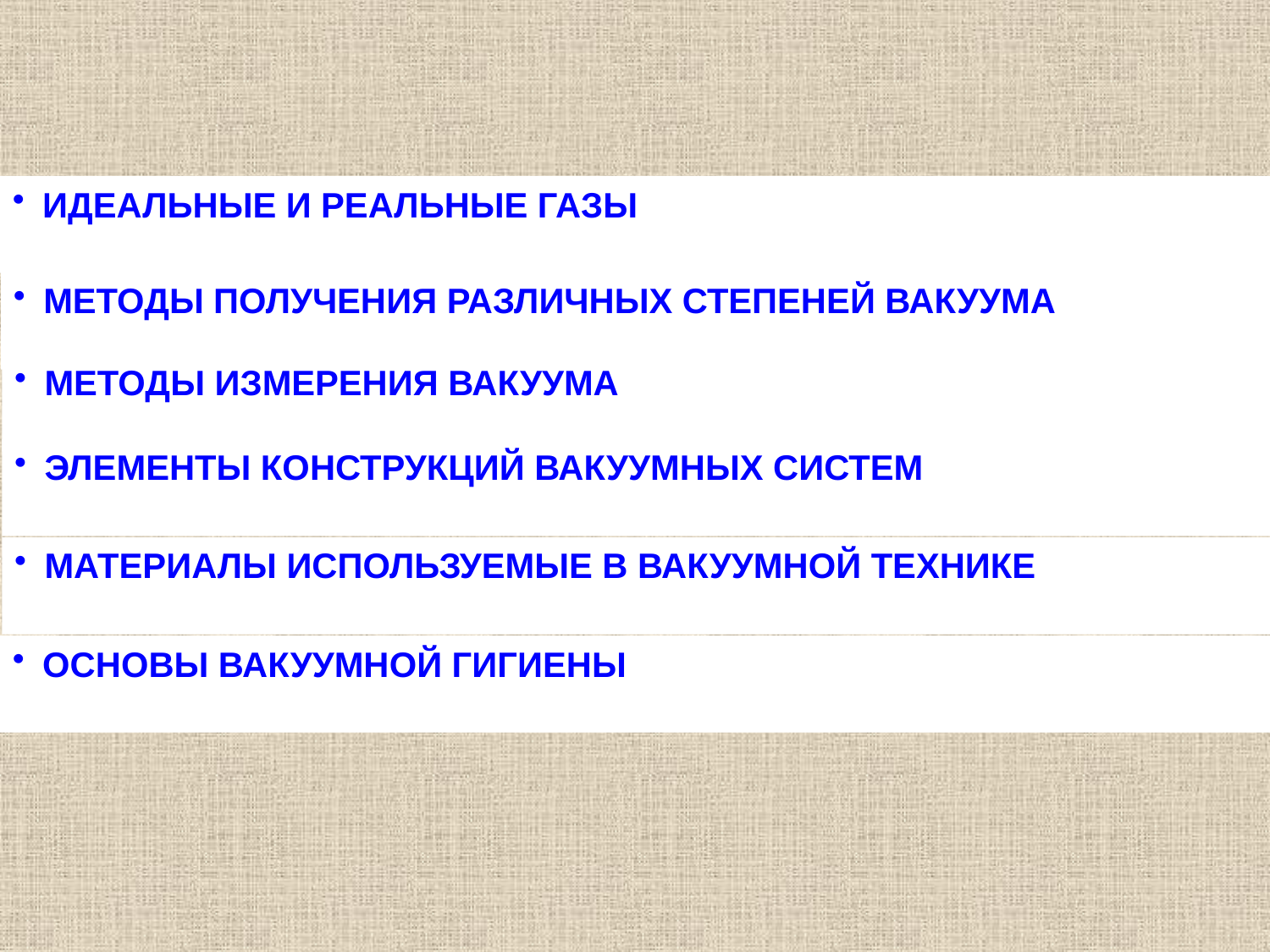

идеальные и реальные газы

МЕТОДЫ ПОЛУЧЕНИЯ РАЗЛИЧНЫХ СТЕПЕНЕЙ ВАКУУМА

МЕТОДЫ ИЗМЕРЕНИЯ ВАКУУМА

ЭЛЕМЕНТЫ КОНСТРУКЦИЙ ВАКУУМНЫХ СИСТЕМ

МАТЕРИАЛЫ ИСПОЛЬЗУЕМЫЕ В ВАКУУМНОЙ ТЕХНИКЕ

ОСНОВЫ ВАКУУМНОЙ ГИГИЕНЫ